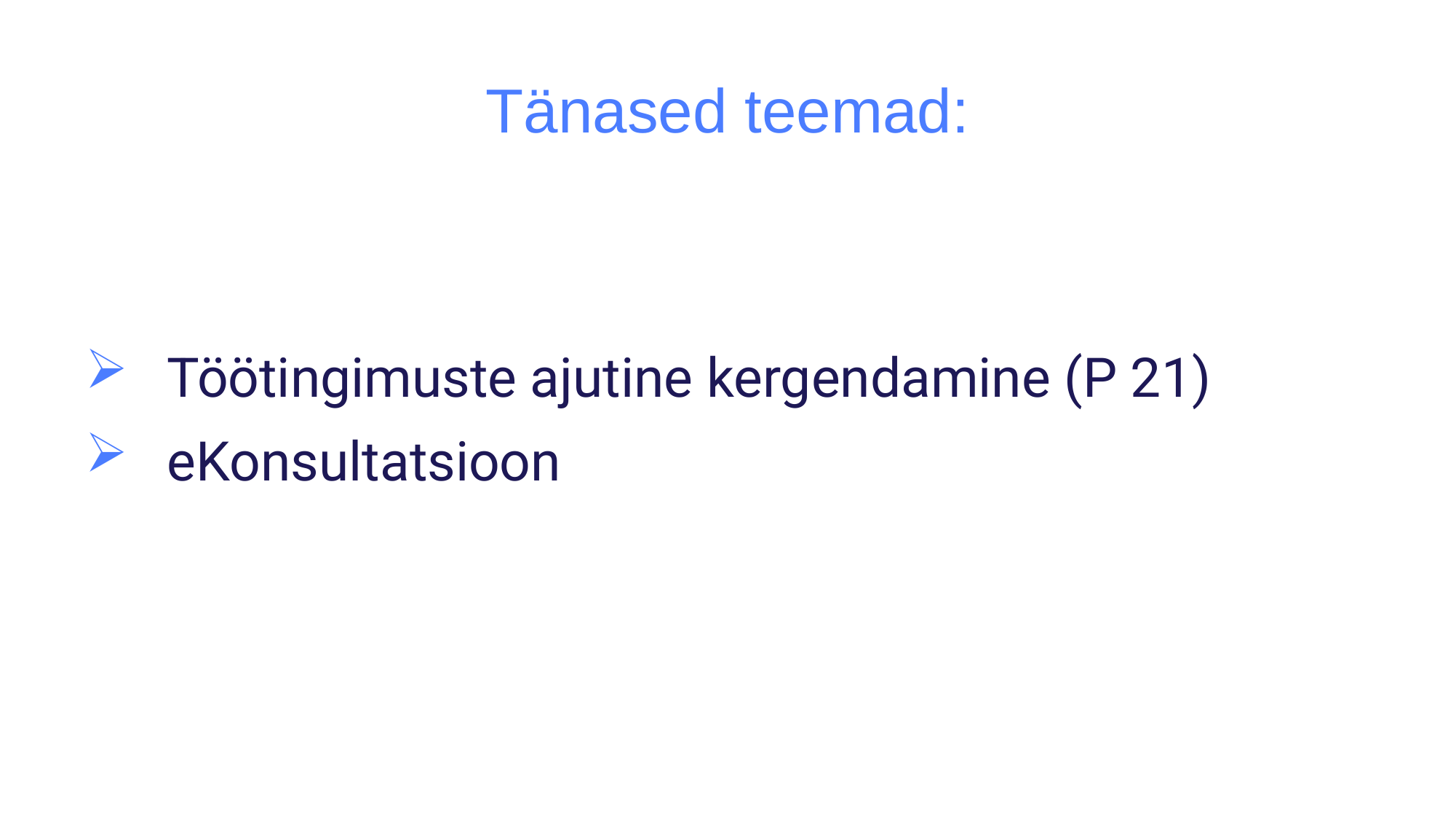

# Tänased teemad:

Töötingimuste ajutine kergendamine (P 21)
eKonsultatsioon